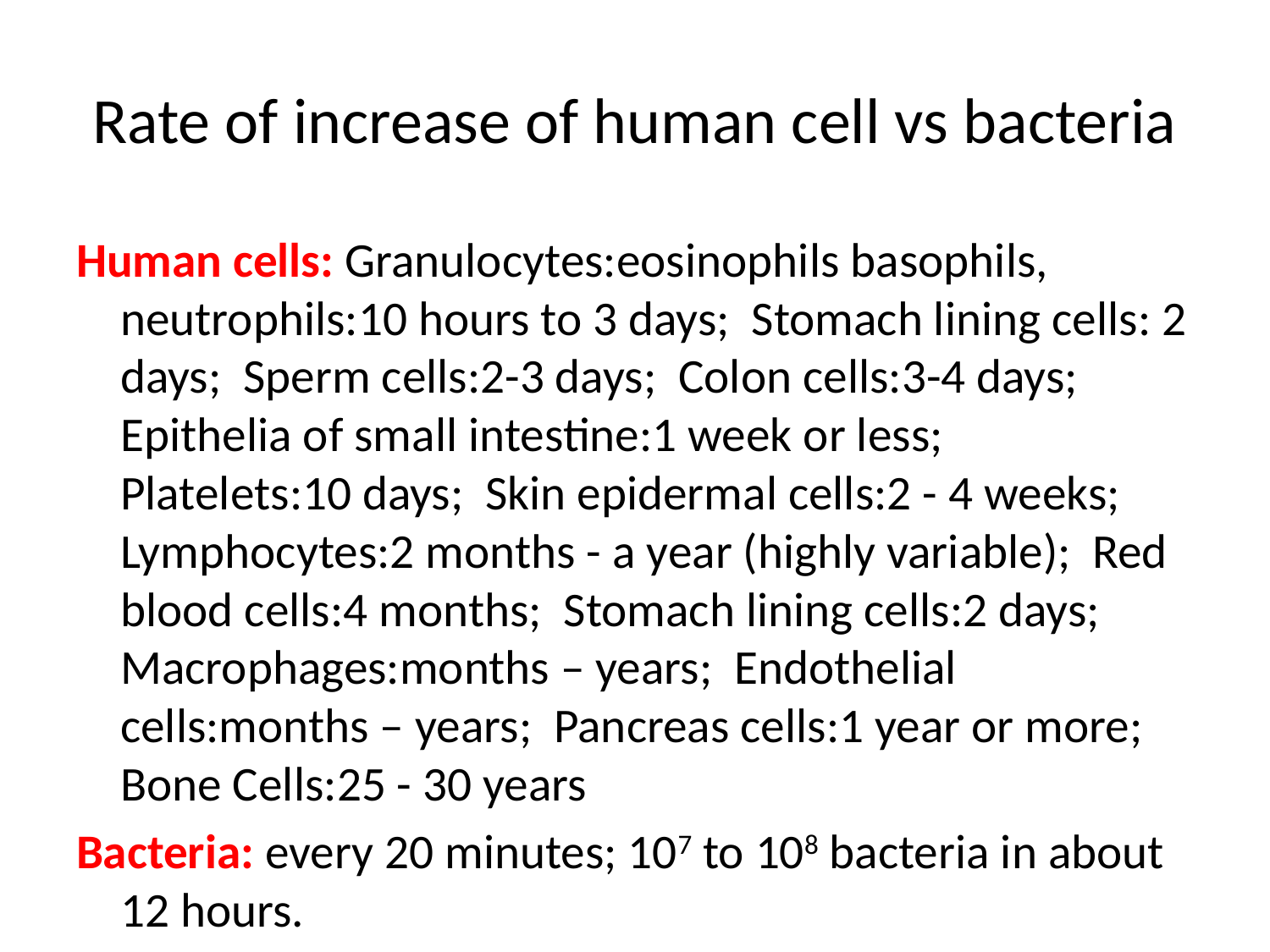

# Rate of increase of human cell vs bacteria
Human cells: Granulocytes:eosinophils basophils, neutrophils:10 hours to 3 days;  Stomach lining cells: 2 days;  Sperm cells:2-3 days;  Colon cells:3-4 days;  Epithelia of small intestine:1 week or less;  Platelets:10 days;  Skin epidermal cells:2 - 4 weeks;  Lymphocytes:2 months - a year (highly variable);  Red blood cells:4 months;  Stomach lining cells:2 days;  Macrophages:months – years;  Endothelial cells:months – years;  Pancreas cells:1 year or more;  Bone Cells:25 - 30 years
Bacteria: every 20 minutes; 107 to 108 bacteria in about 12 hours.